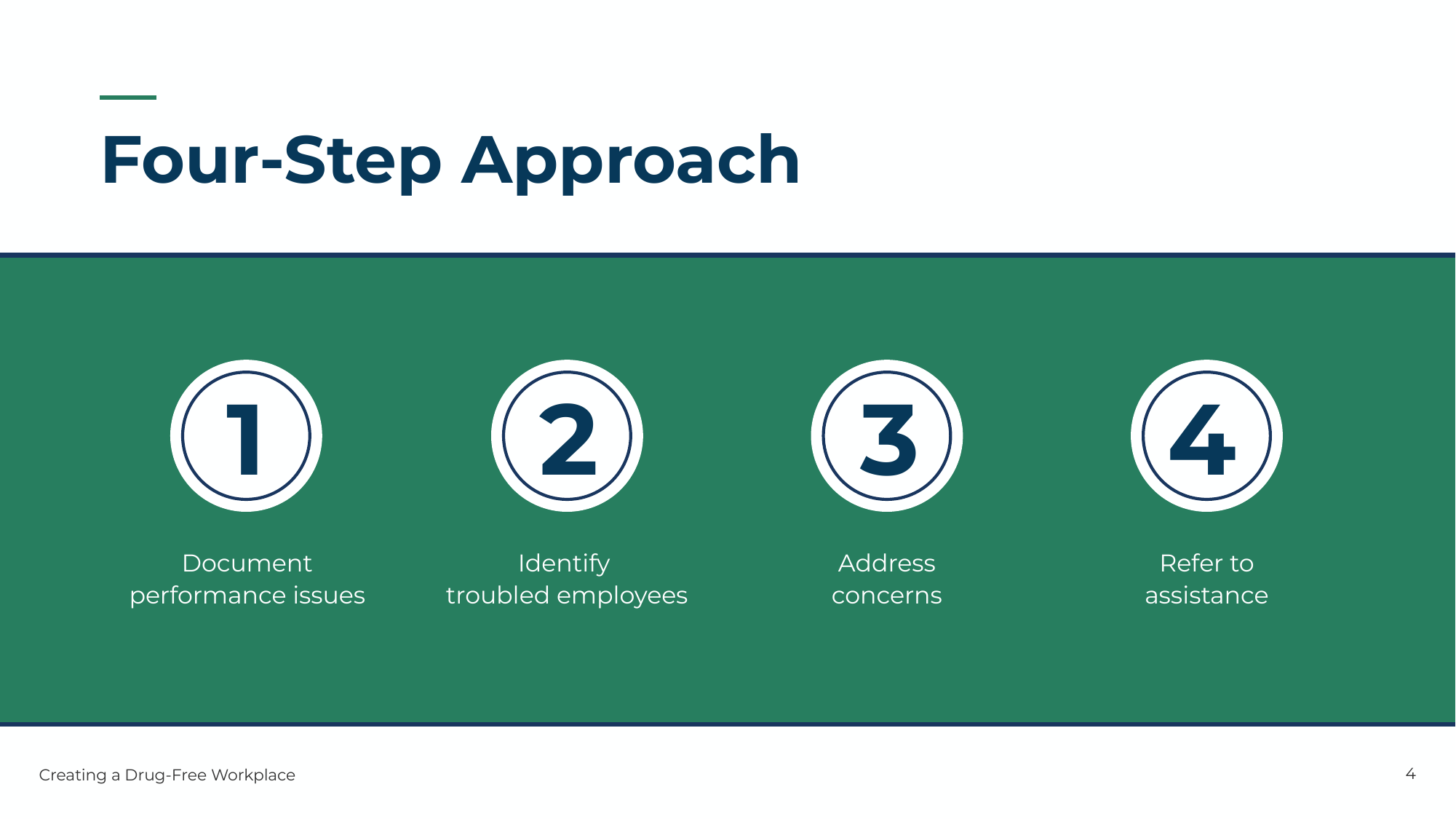

# Four-Step Approach

1
2
3
4
Document performance issues
Identify
troubled employees
Refer to
assistance
Address
concerns
4
Creating a Drug-Free Workplace